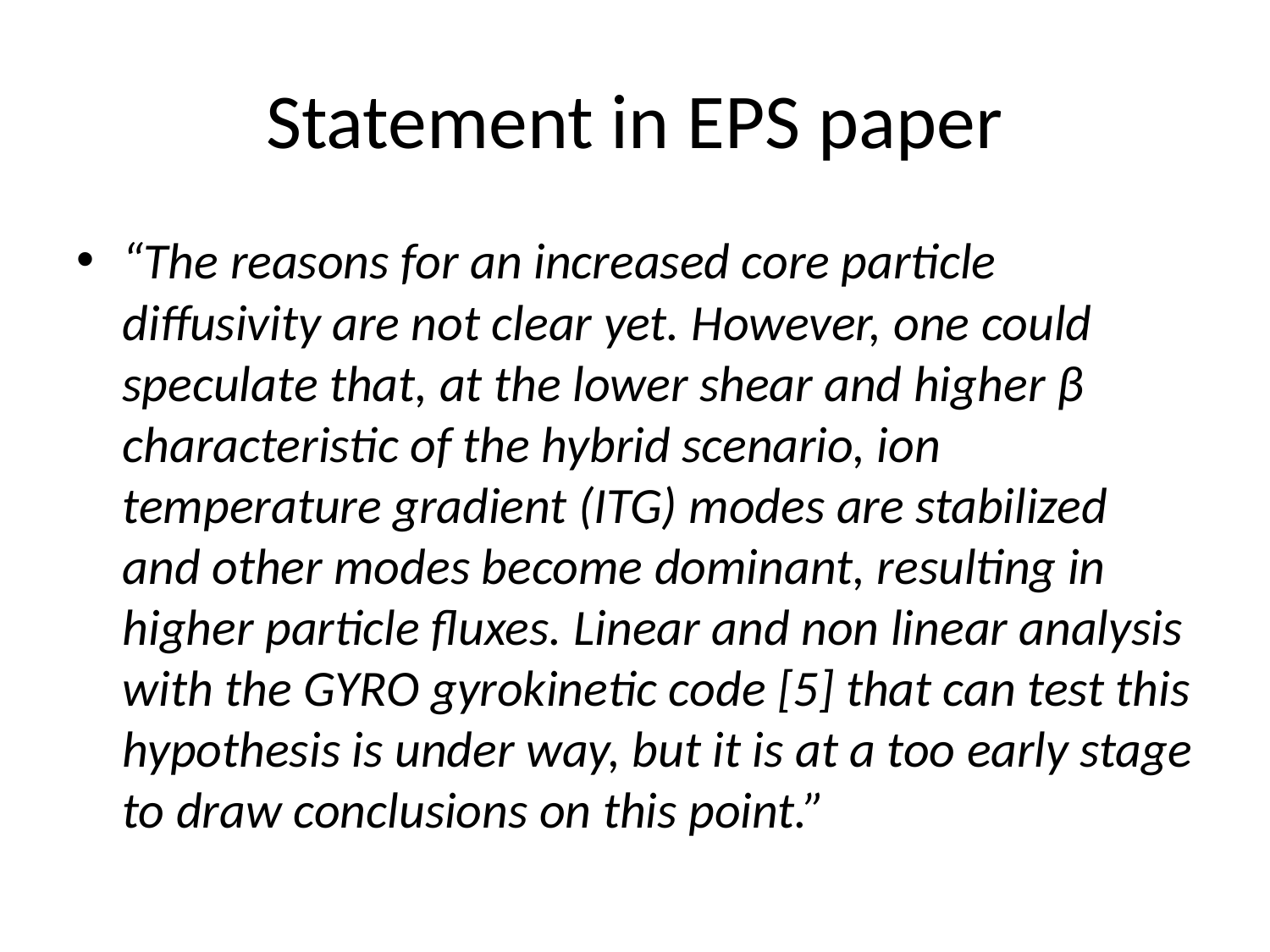

# Statement in EPS paper
“The reasons for an increased core particle diffusivity are not clear yet. However, one could speculate that, at the lower shear and higher β characteristic of the hybrid scenario, ion temperature gradient (ITG) modes are stabilized and other modes become dominant, resulting in higher particle fluxes. Linear and non linear analysis with the GYRO gyrokinetic code [5] that can test this hypothesis is under way, but it is at a too early stage to draw conclusions on this point.”